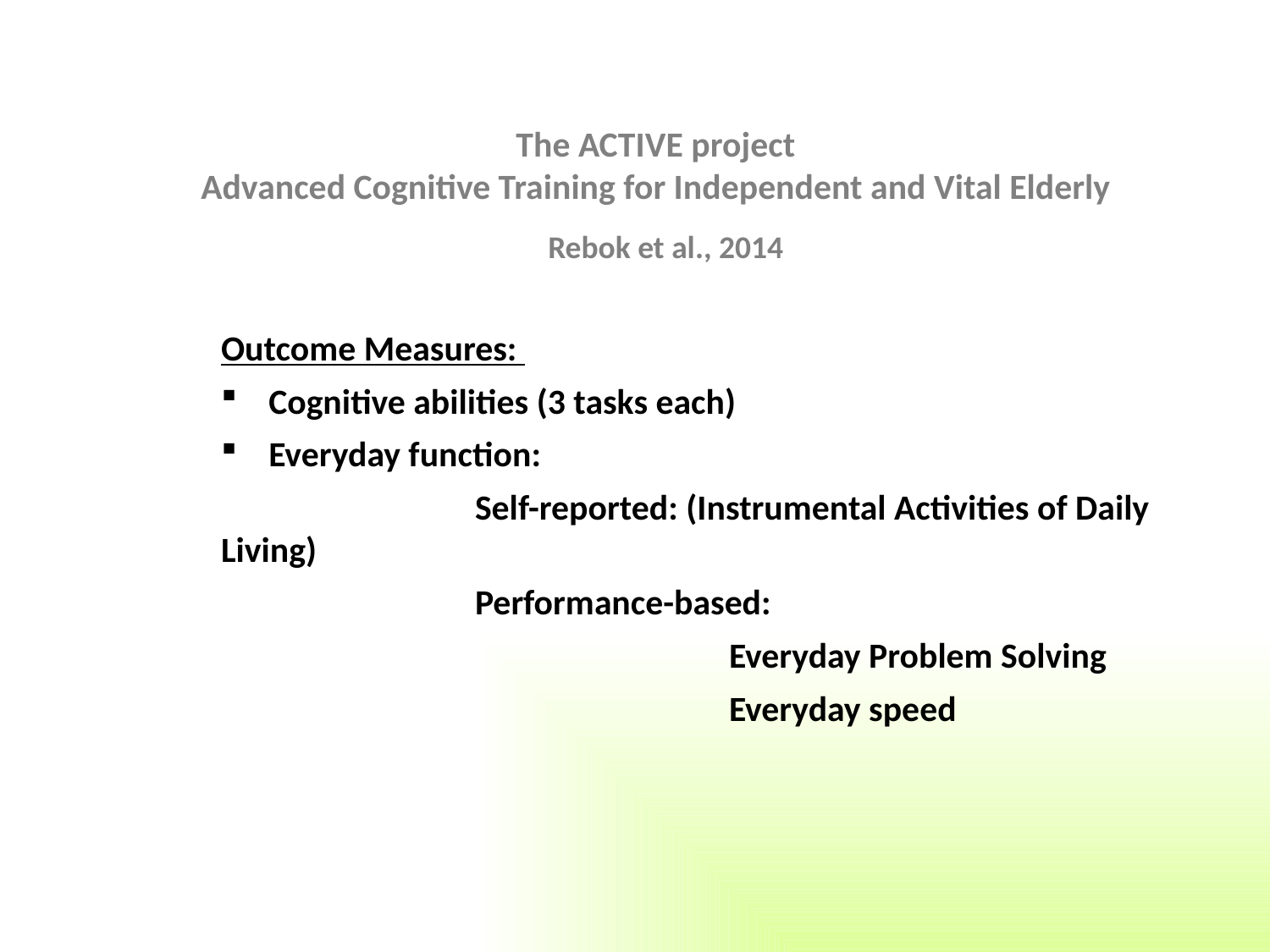

The ACTIVE project
Advanced Cognitive Training for Independent and Vital Elderly
Rebok et al., 2014
Outcome Measures:
Cognitive abilities (3 tasks each)
Everyday function:
		Self-reported: (Instrumental Activities of Daily Living)
		Performance-based:
				Everyday Problem Solving
				Everyday speed